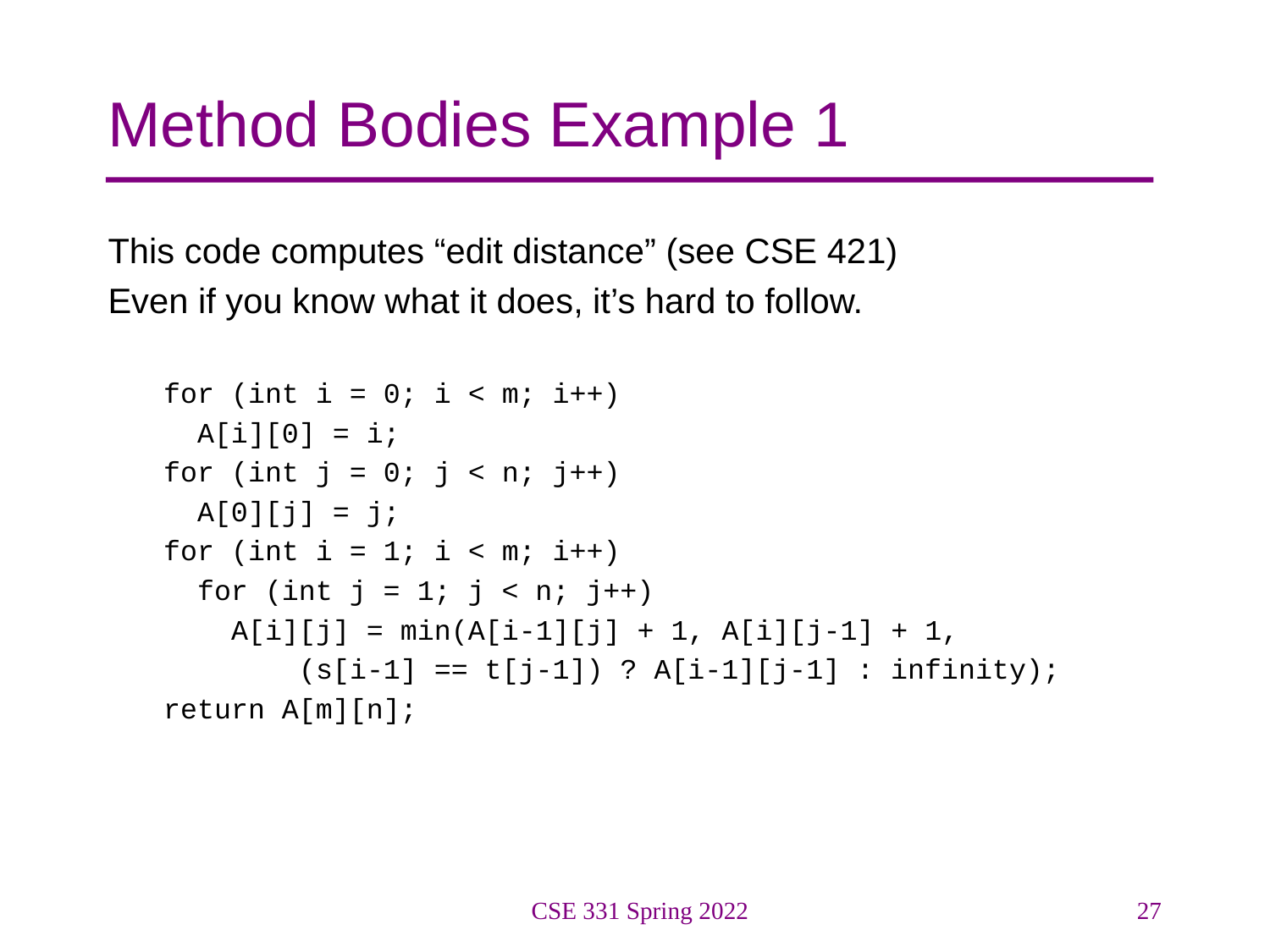

# Method Bodies Example 1
This code computes “edit distance” (see CSE 421)
Even if you know what it does, it’s hard to follow.

for (int i = 0; i < m; i++)
  A[i][0] = i;
for (int j = 0; j < n; j++)
  A[0][j] = j;
for (int i = 1; i < m; i++)
  for (int j = 1; j < n; j++)
    A[i][j] = min(A[i-1][j] + 1, A[i][j-1] + 1,
        (s[i-1] == t[j-1]) ? A[i-1][j-1] : infinity);
return A[m][n];
CSE 331 Spring 2022

27